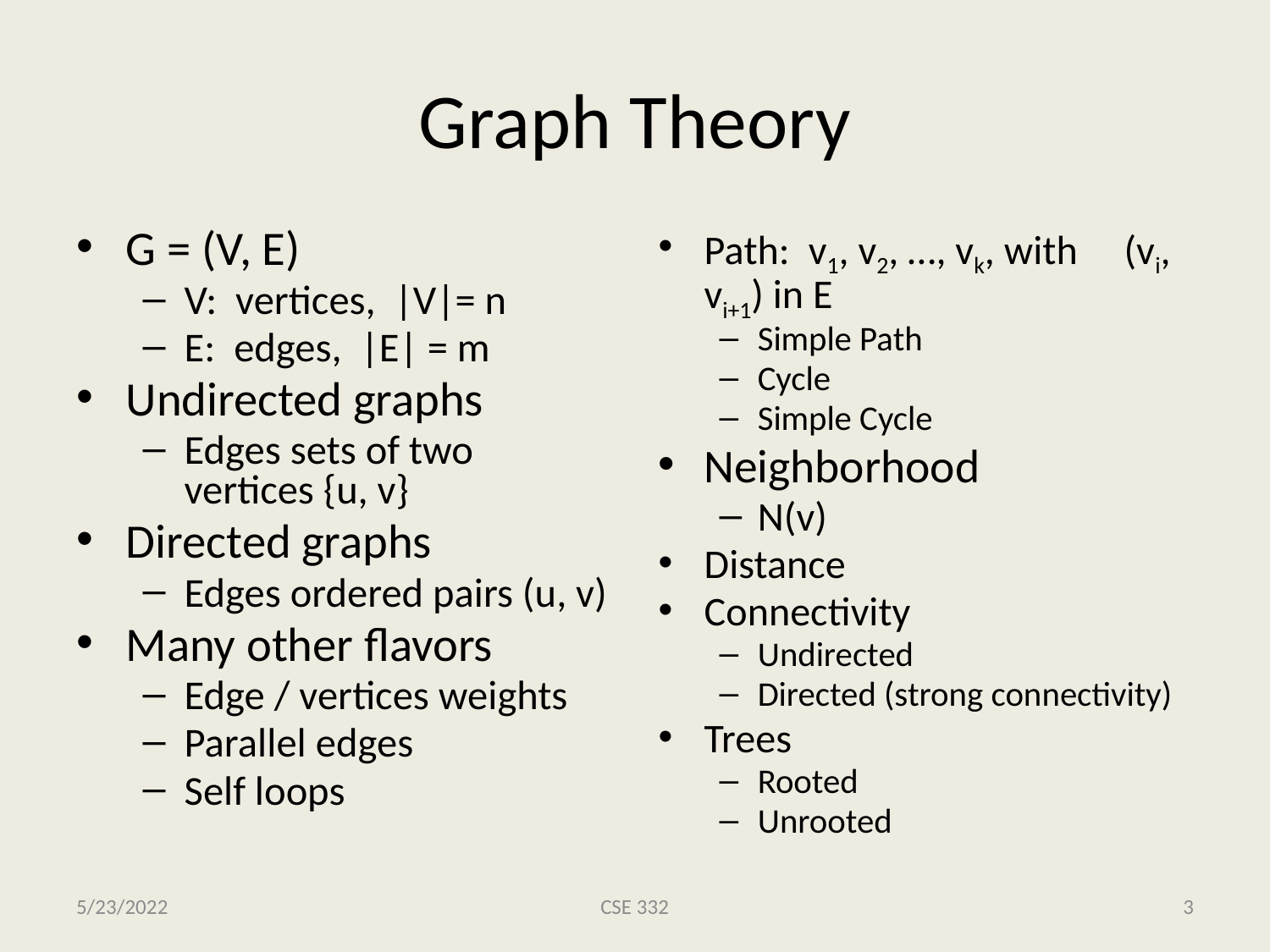

# Graph Theory
G = (V, E)
V:  vertices,  |V|= n
E:  edges,  |E| = m
Undirected graphs
Edges sets of two vertices {u, v}
Directed graphs
Edges ordered pairs (u, v)
Many other flavors
Edge / vertices weights
Parallel edges
Self loops
Path:  v1, v2, …, vk, with     (vi, vi+1) in E
Simple Path
Cycle
Simple Cycle
Neighborhood
N(v)
Distance
Connectivity
Undirected
Directed (strong connectivity)
Trees
Rooted
Unrooted
5/23/2022
CSE 332
3